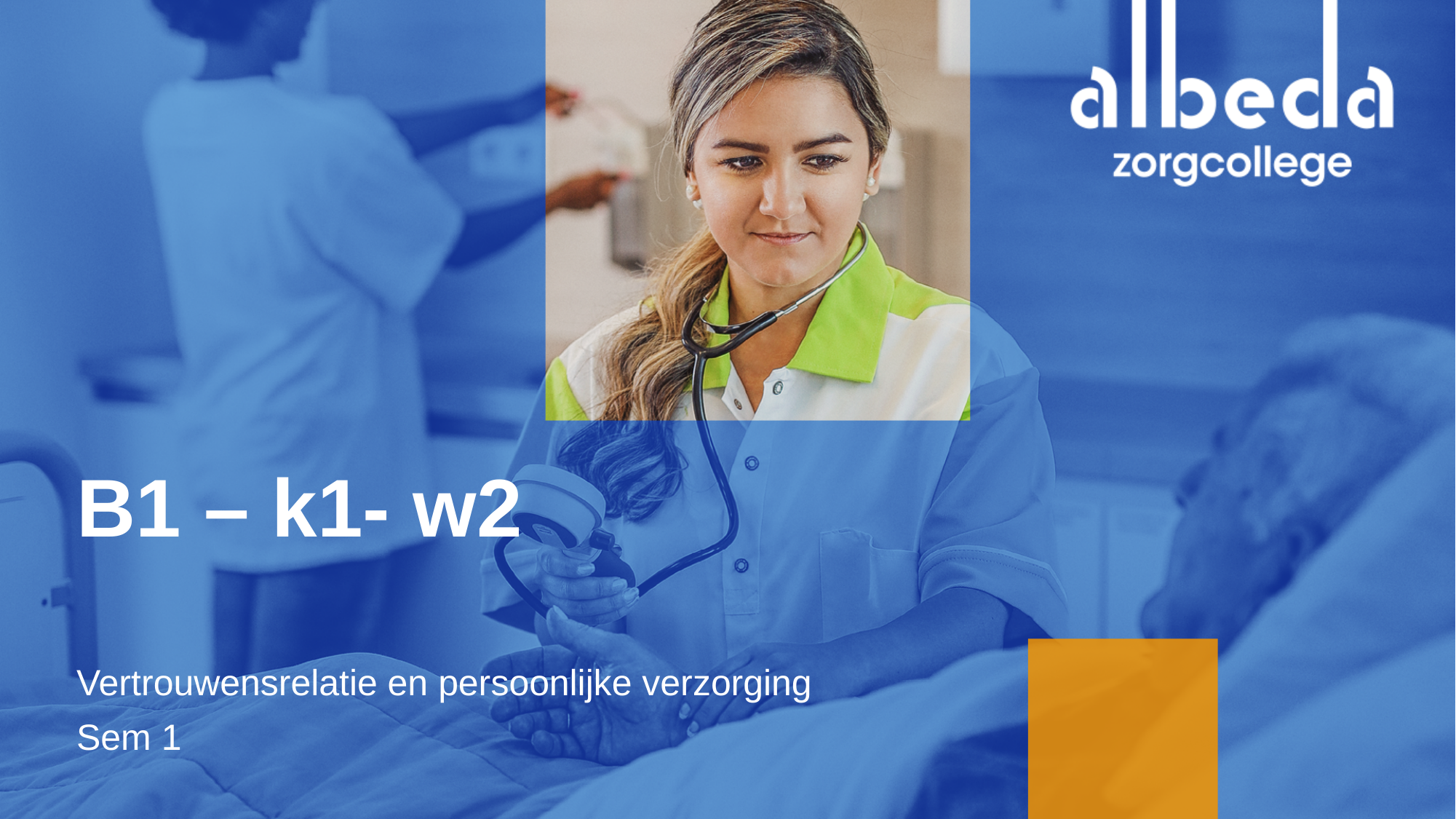

B1 – k1- w2
Vertrouwensrelatie en persoonlijke verzorging
Sem 1